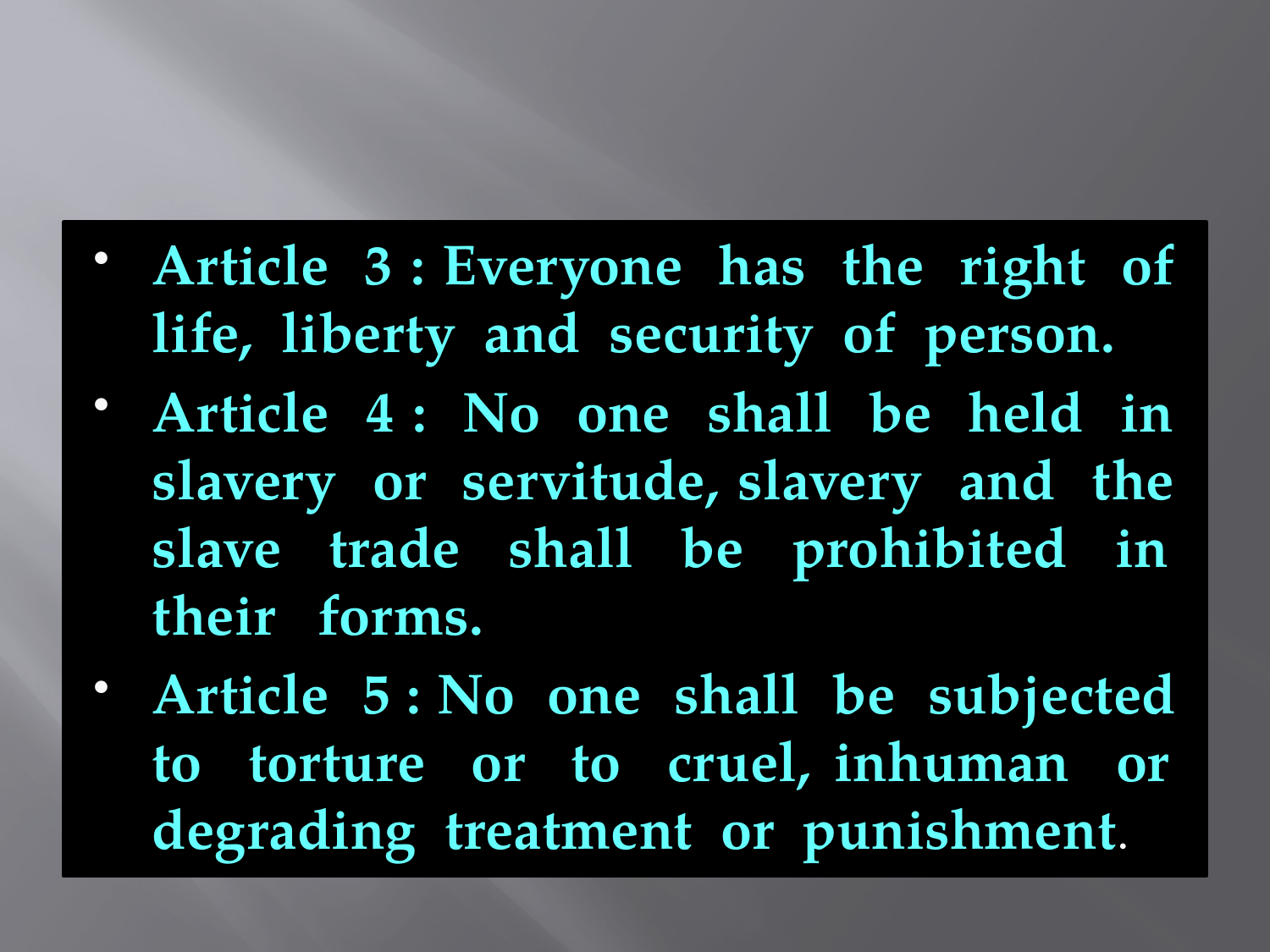

#
Article  3 : Everyone  has  the  right  of  life,  liberty  and  security  of  person.
Article  4 :  No  one  shall  be  held  in  slavery  or  servitude, slavery  and  the  slave  trade  shall  be  prohibited  in  their   forms.
Article  5 : No  one  shall  be  subjected  to  torture  or  to  cruel, inhuman  or  degrading  treatment  or  punishment.